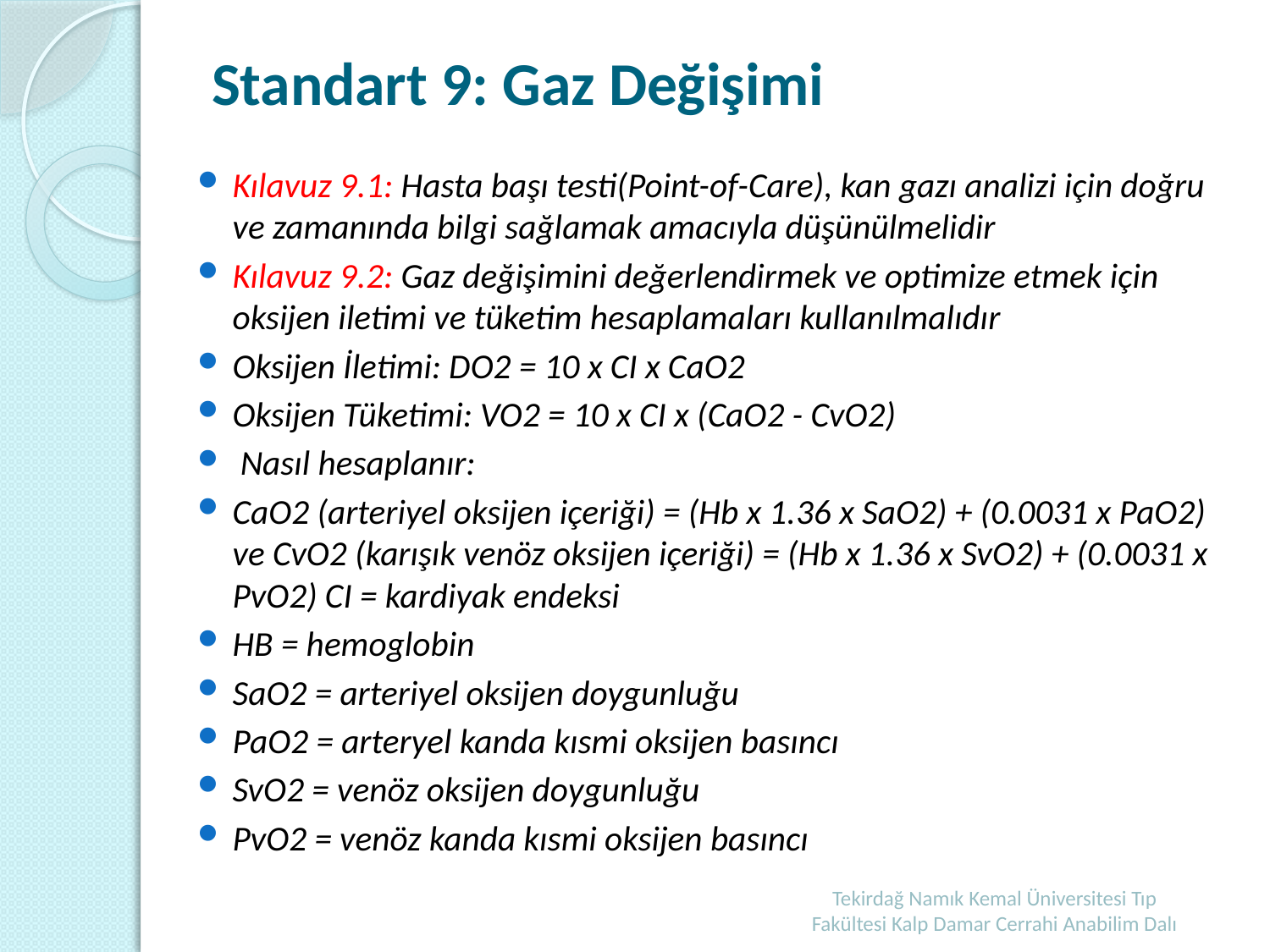

# Standart 9: Gaz Değişimi
Kılavuz 9.1: Hasta başı testi(Point-of-Care), kan gazı analizi için doğru ve zamanında bilgi sağlamak amacıyla düşünülmelidir
Kılavuz 9.2: Gaz değişimini değerlendirmek ve optimize etmek için oksijen iletimi ve tüketim hesaplamaları kullanılmalıdır
Oksijen İletimi: DO2 = 10 x CI x CaO2
Oksijen Tüketimi: VO2 = 10 x CI x (CaO2 - CvO2)
 Nasıl hesaplanır:
CaO2 (arteriyel oksijen içeriği) = (Hb x 1.36 x SaO2) + (0.0031 x PaO2) ve CvO2 (karışık venöz oksijen içeriği) = (Hb x 1.36 x SvO2) + (0.0031 x PvO2) CI = kardiyak endeksi
HB = hemoglobin
SaO2 = arteriyel oksijen doygunluğu
PaO2 = arteryel kanda kısmi oksijen basıncı
SvO2 = venöz oksijen doygunluğu
PvO2 = venöz kanda kısmi oksijen basıncı

Tekirdağ Namık Kemal Üniversitesi Tıp Fakültesi Kalp Damar Cerrahi Anabilim Dalı